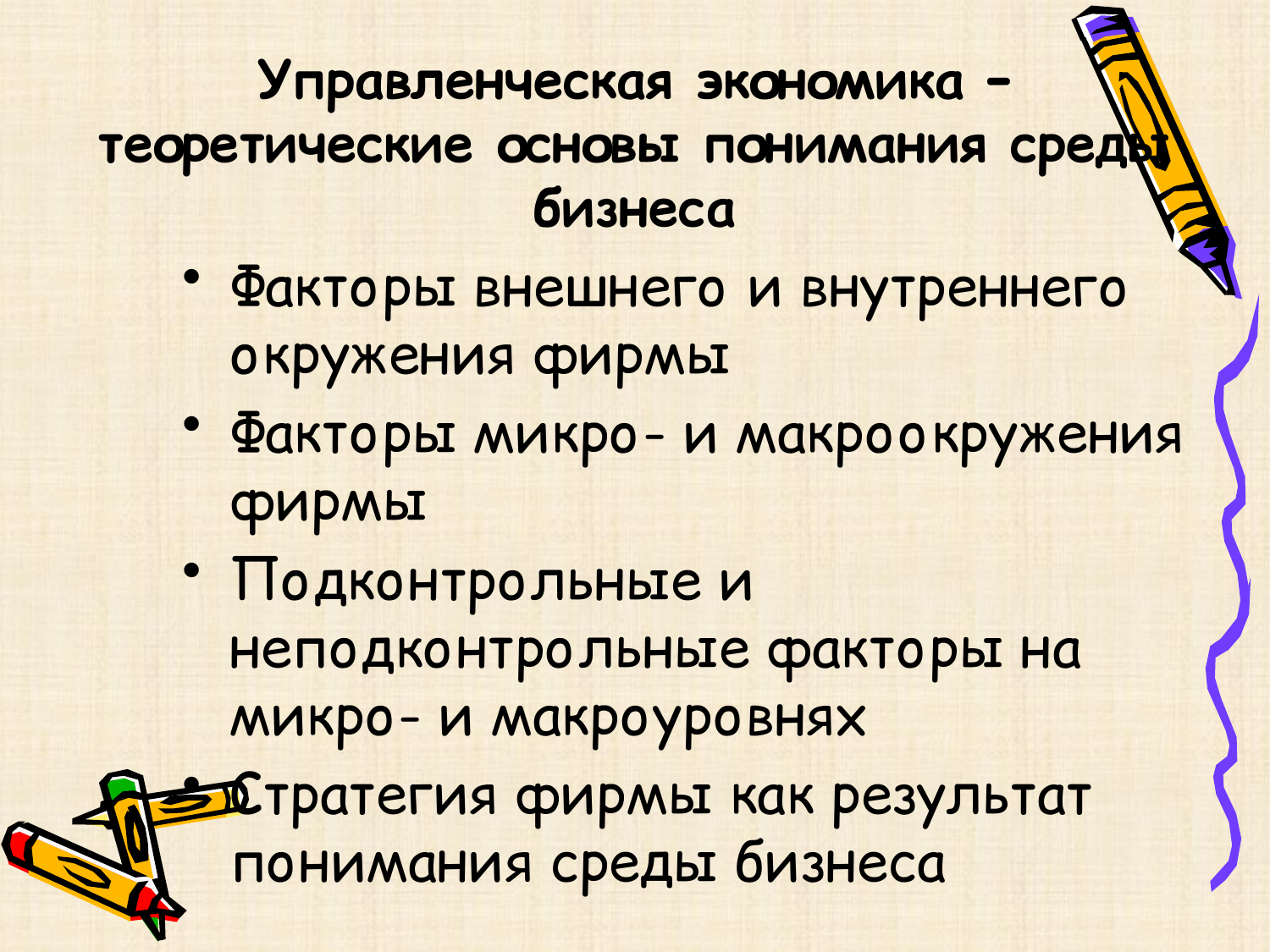

# Управленческая экономика – теоретические основы понимания среды бизнеса
Факторы внешнего и внутреннего окружения фирмы
Факторы микро- и макроокружения фирмы
Подконтрольные и неподконтрольные факторы на микро- и макроуровнях
Стратегия фирмы как результат понимания среды бизнеса